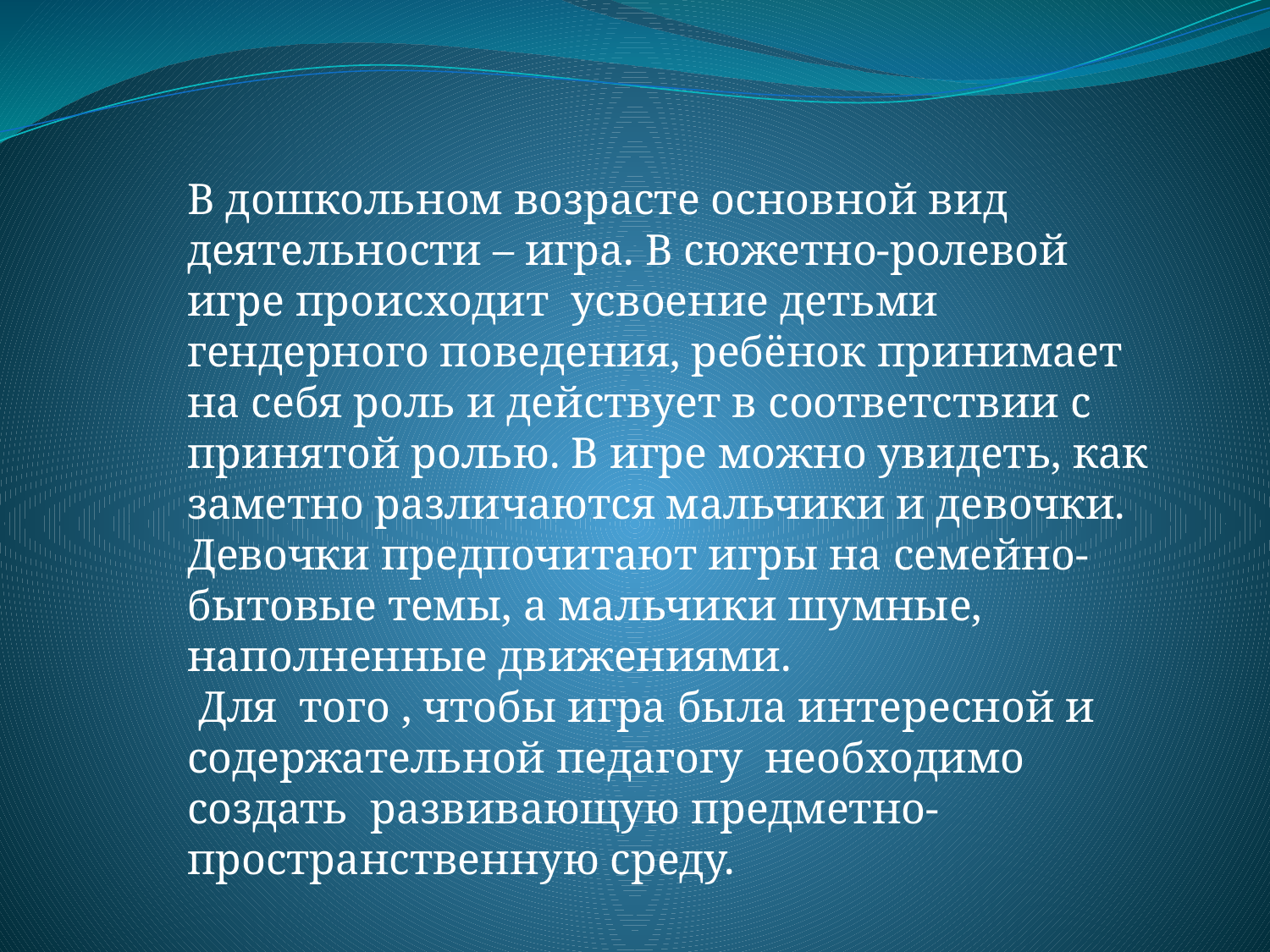

В дошкольном возрасте основной вид деятельности – игра. В сюжетно-ролевой игре происходит  усвоение детьми гендерного поведения, ребёнок принимает на себя роль и действует в соответствии с принятой ролью. В игре можно увидеть, как заметно различаются мальчики и девочки. Девочки предпочитают игры на семейно-бытовые темы, а мальчики шумные, наполненные движениями.
 Для  того , чтобы игра была интересной и содержательной педагогу  необходимо создать  развивающую предметно-пространственную среду.